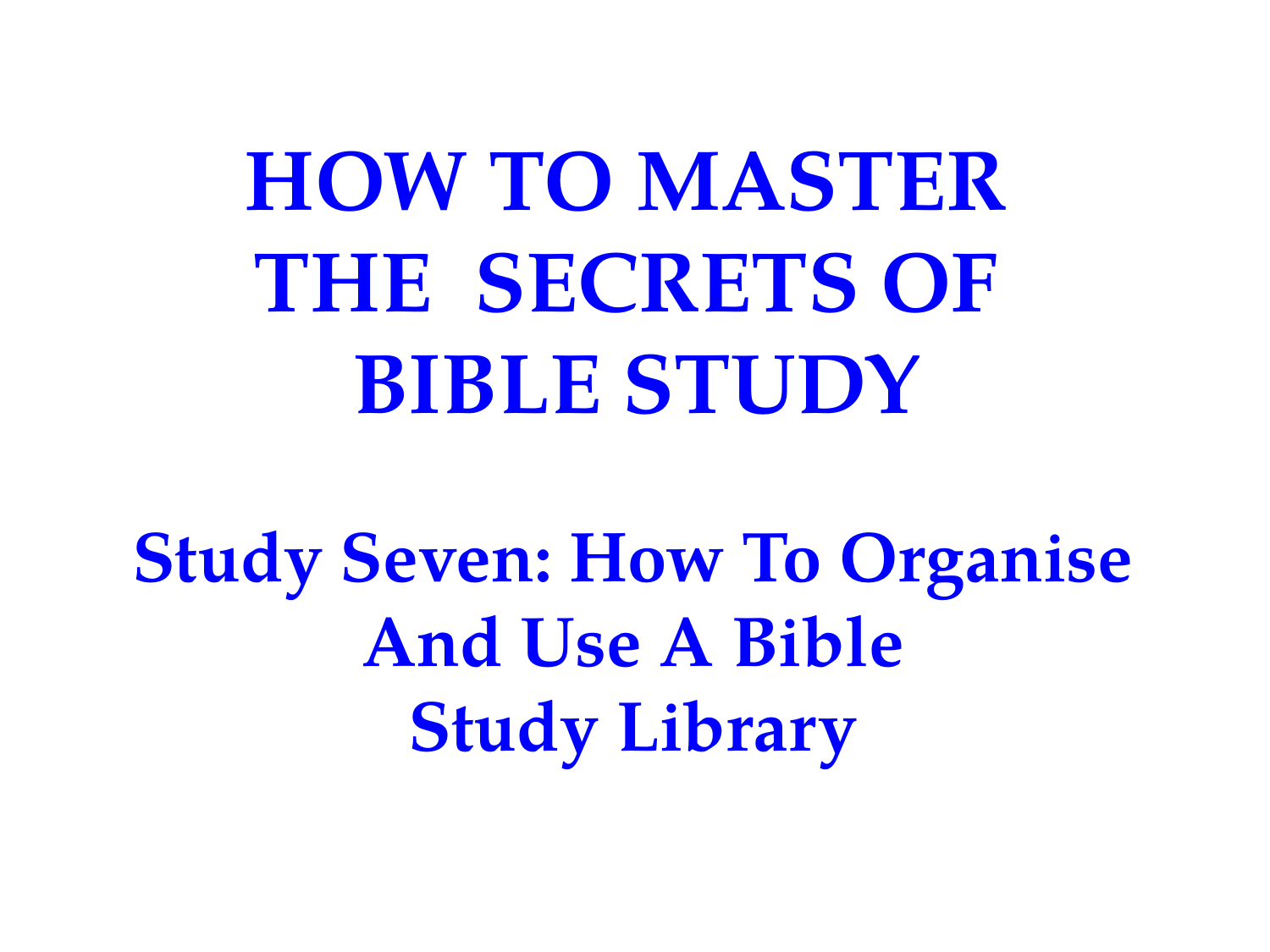

HOW TO MASTER
THE  SECRETS OF
BIBLE STUDY
Study Seven: How To Organise
And Use A Bible
Study Library